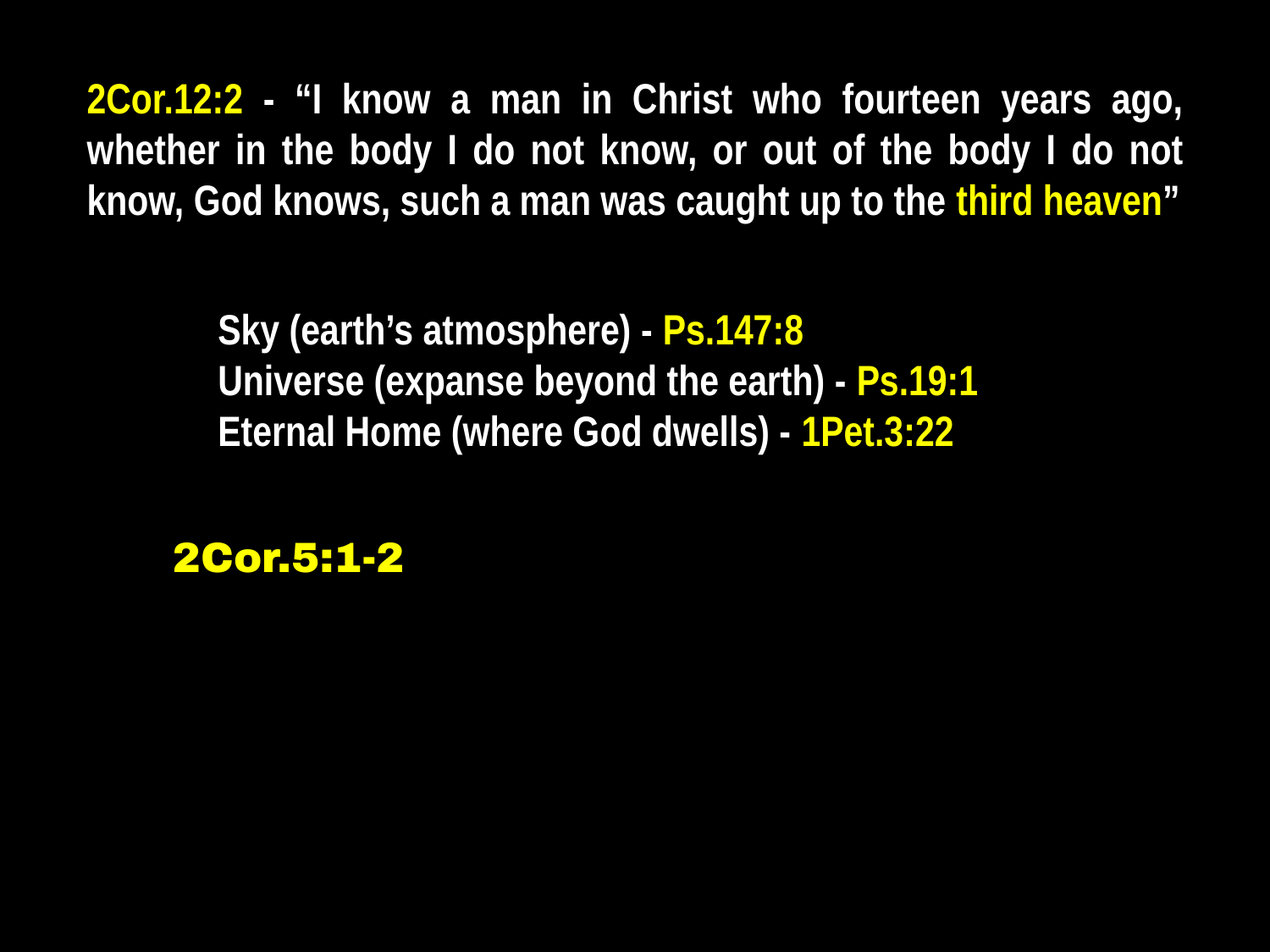

2Cor.12:2 - “I know a man in Christ who fourteen years ago, whether in the body I do not know, or out of the body I do not know, God knows, such a man was caught up to the third heaven”
Sky (earth’s atmosphere) - Ps.147:8
Universe (expanse beyond the earth) - Ps.19:1
Eternal Home (where God dwells) - 1Pet.3:22
2Cor.5:1-2